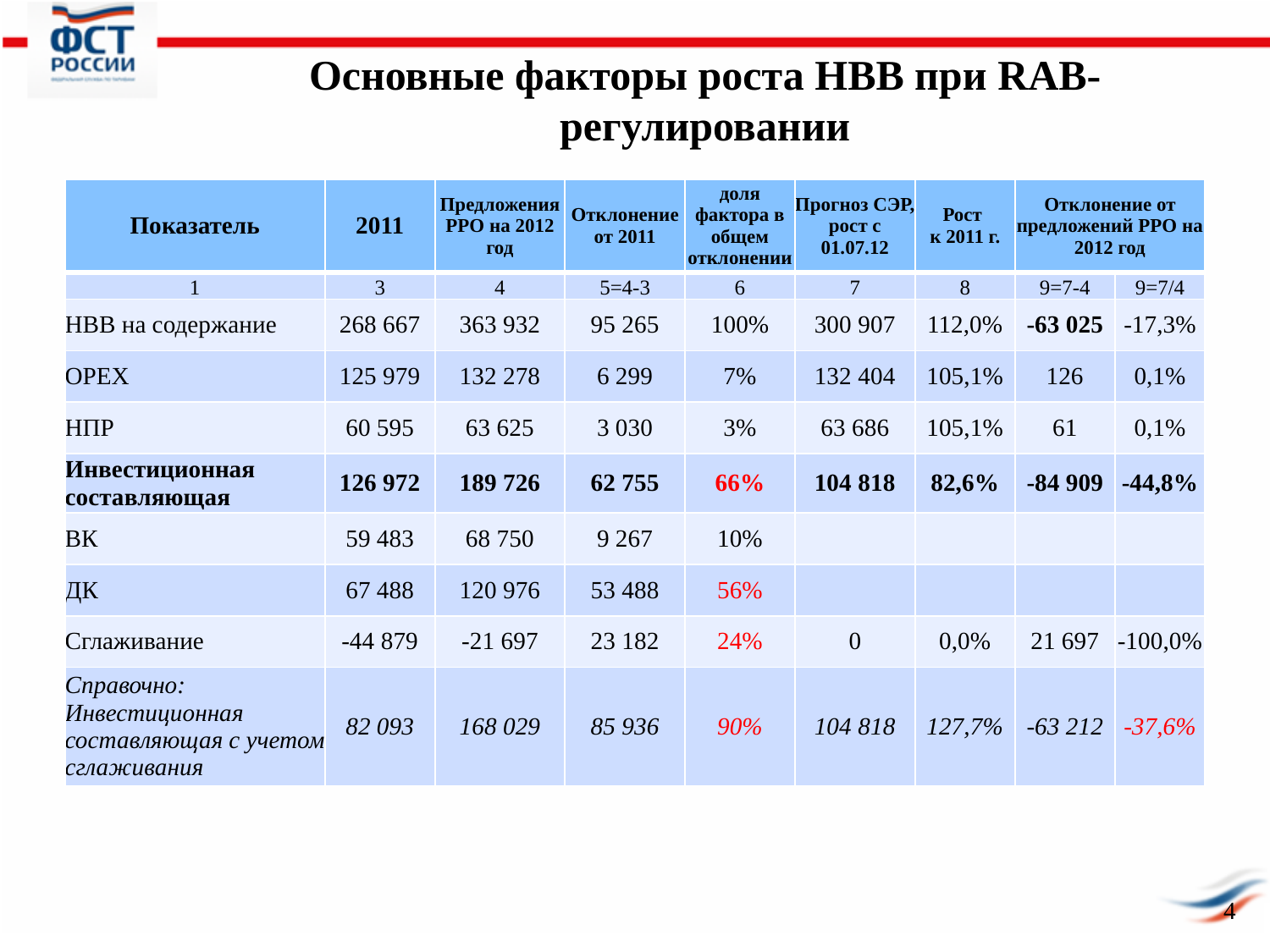

Основные факторы роста НВВ при RAB-регулировании
| Показатель | 2011 | Предложения РРО на 2012 год | Отклонение от 2011 | доля фактора в общем отклонении | Прогноз СЭР, рост с 01.07.12 | Рост к 2011 г. | Отклонение от предложений РРО на 2012 год |  |
| --- | --- | --- | --- | --- | --- | --- | --- | --- |
| 1 | 3 | 4 | 5=4-3 | 6 | 7 | 8 | 9=7-4 | 9=7/4 |
| НВВ на содержание | 268 667 | 363 932 | 95 265 | 100% | 300 907 | 112,0% | -63 025 | -17,3% |
| ОРЕХ | 125 979 | 132 278 | 6 299 | 7% | 132 404 | 105,1% | 126 | 0,1% |
| НПР | 60 595 | 63 625 | 3 030 | 3% | 63 686 | 105,1% | 61 | 0,1% |
| Инвестиционная составляющая | 126 972 | 189 726 | 62 755 | 66% | 104 818 | 82,6% | -84 909 | -44,8% |
| ВК | 59 483 | 68 750 | 9 267 | 10% |  |  |  |  |
| ДК | 67 488 | 120 976 | 53 488 | 56% |  |  |  |  |
| Сглаживание | -44 879 | -21 697 | 23 182 | 24% | 0 | 0,0% | 21 697 | -100,0% |
| Справочно: Инвестиционная составляющая с учетом сглаживания | 82 093 | 168 029 | 85 936 | 90% | 104 818 | 127,7% | -63 212 | -37,6% |
4